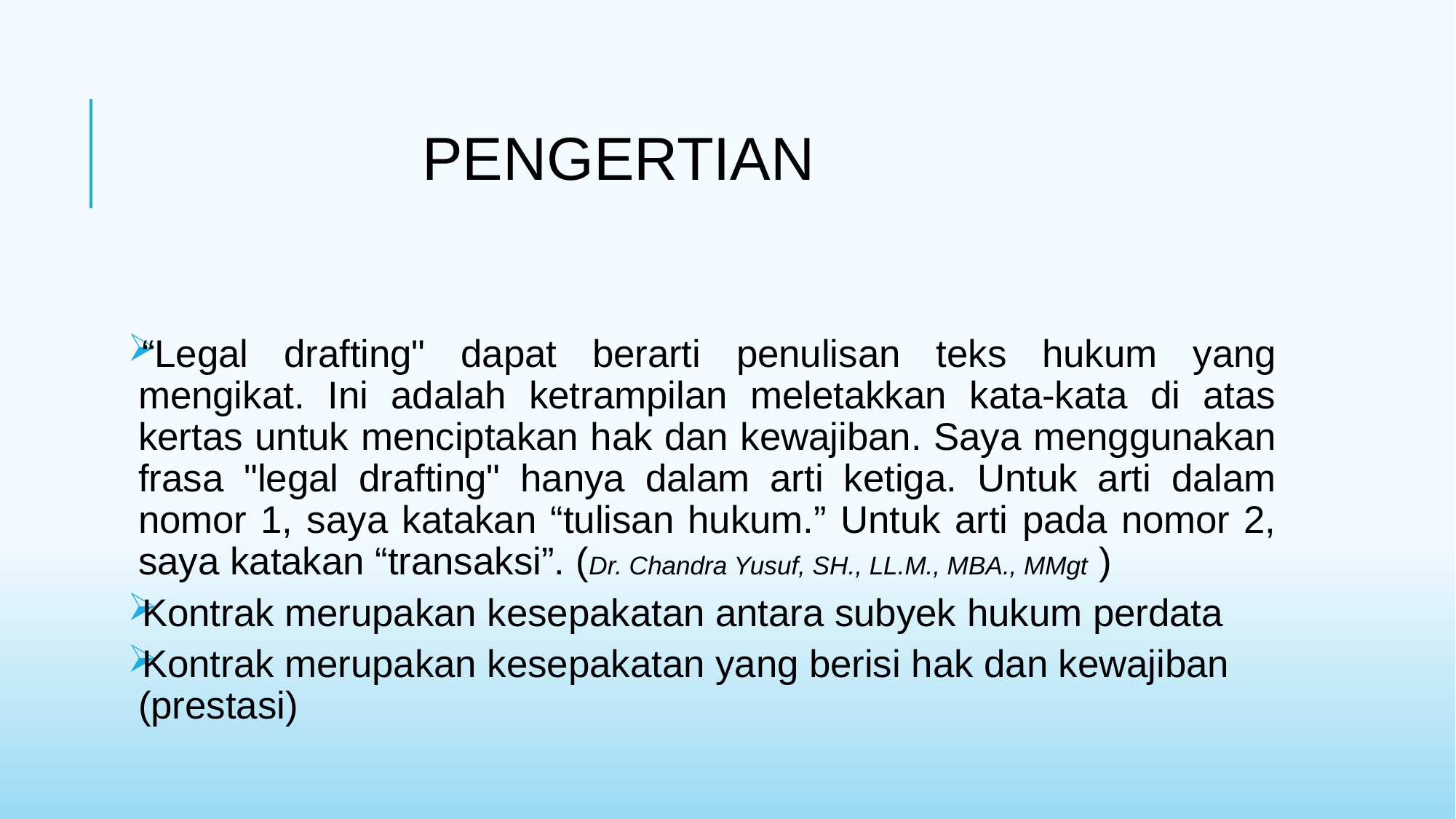

PENGERTIAN

“Legal drafting" dapat berarti penulisan teks hukum yang mengikat. Ini adalah ketrampilan meletakkan kata-kata di atas kertas untuk menciptakan hak dan kewajiban. Saya menggunakan frasa "legal drafting" hanya dalam arti ketiga. Untuk arti dalam nomor 1, saya katakan “tulisan hukum.” Untuk arti pada nomor 2, saya katakan “transaksi”. (Dr. Chandra Yusuf, SH., LL.M., MBA., MMgt )
Kontrak merupakan kesepakatan antara subyek hukum perdata
Kontrak merupakan kesepakatan yang berisi hak dan kewajiban (prestasi)